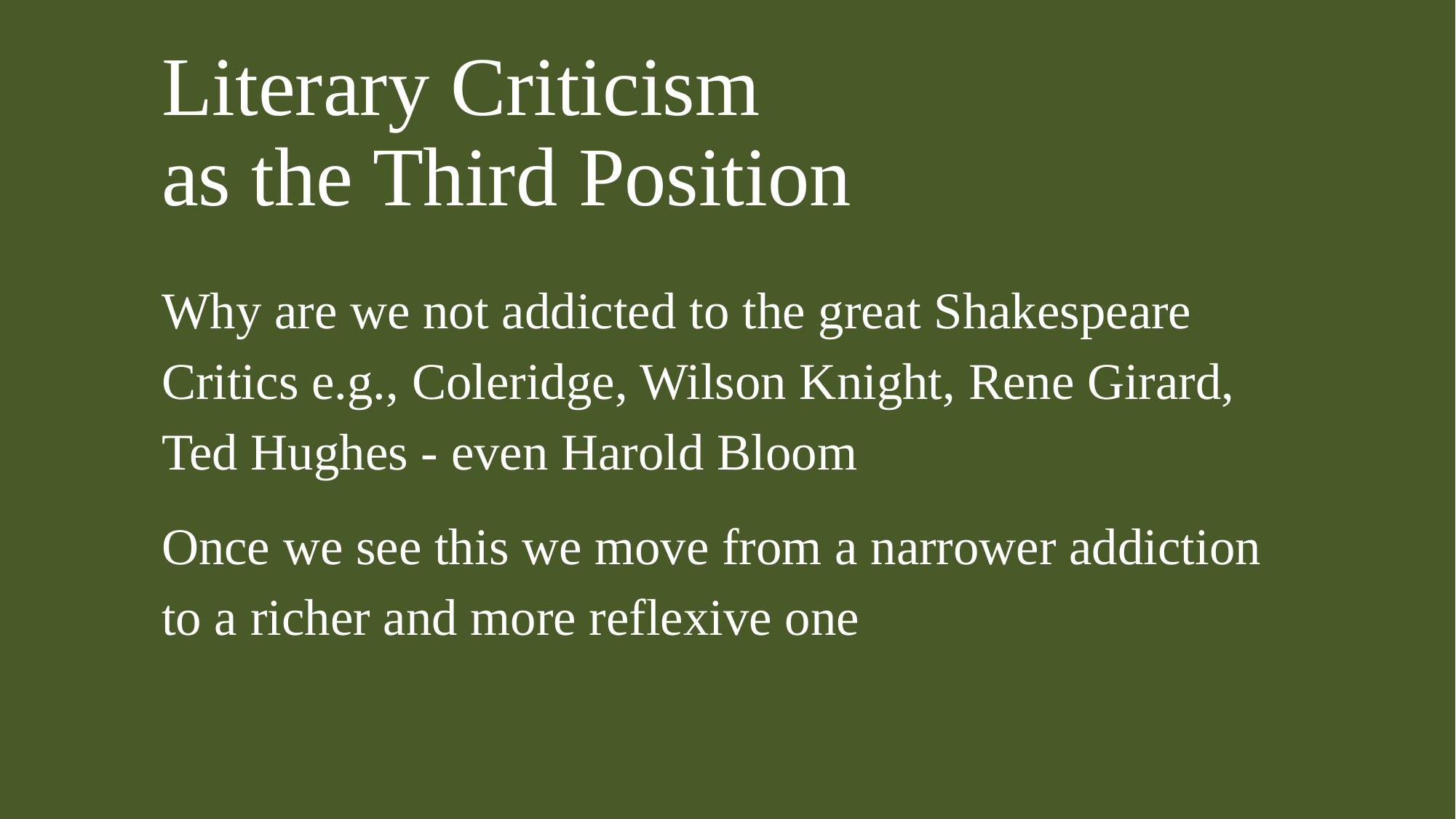

# Literary Criticism as the Third Position
Why are we not addicted to the great Shakespeare Critics e.g., Coleridge, Wilson Knight, Rene Girard, Ted Hughes - even Harold Bloom
Once we see this we move from a narrower addiction to a richer and more reflexive one